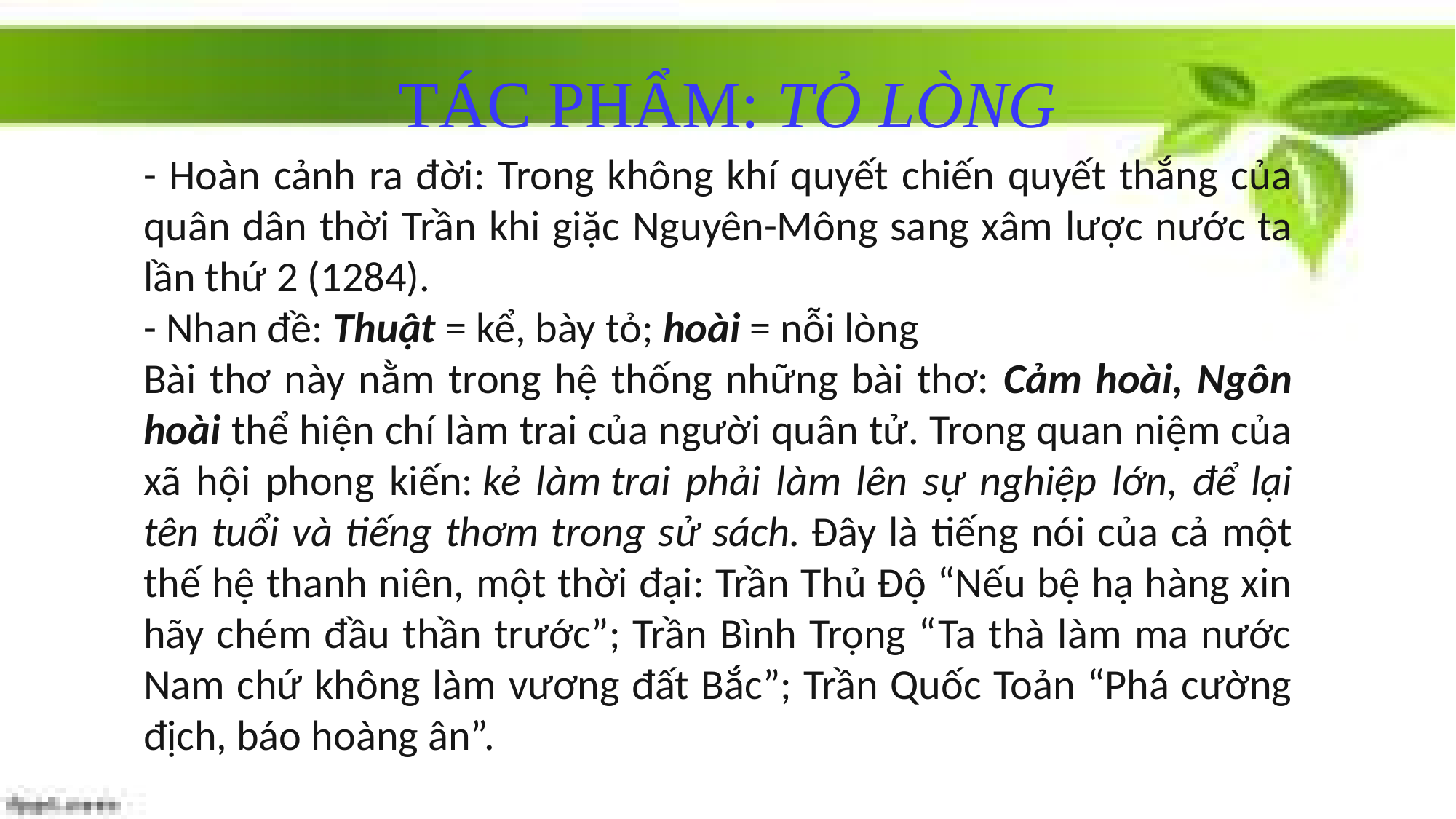

# TÁC PHẨM: TỎ LÒNG
- Hoàn cảnh ra đời: Trong không khí quyết chiến quyết thắng của quân dân thời Trần khi giặc Nguyên-Mông sang xâm lược nước ta lần thứ 2 (1284).
- Nhan đề: Thuật = kể, bày tỏ; hoài = nỗi lòng
Bài thơ này nằm trong hệ thống những bài thơ: Cảm hoài, Ngôn hoài thể hiện chí làm trai của người quân tử. Trong quan niệm của xã hội phong kiến: kẻ làm trai phải làm lên sự nghiệp lớn, để lại tên tuổi và tiếng thơm trong sử sách. Đây là tiếng nói của cả một thế hệ thanh niên, một thời đại: Trần Thủ Độ “Nếu bệ hạ hàng xin hãy chém đầu thần trước”; Trần Bình Trọng “Ta thà làm ma nước Nam chứ không làm vương đất Bắc”; Trần Quốc Toản “Phá cường địch, báo hoàng ân”.